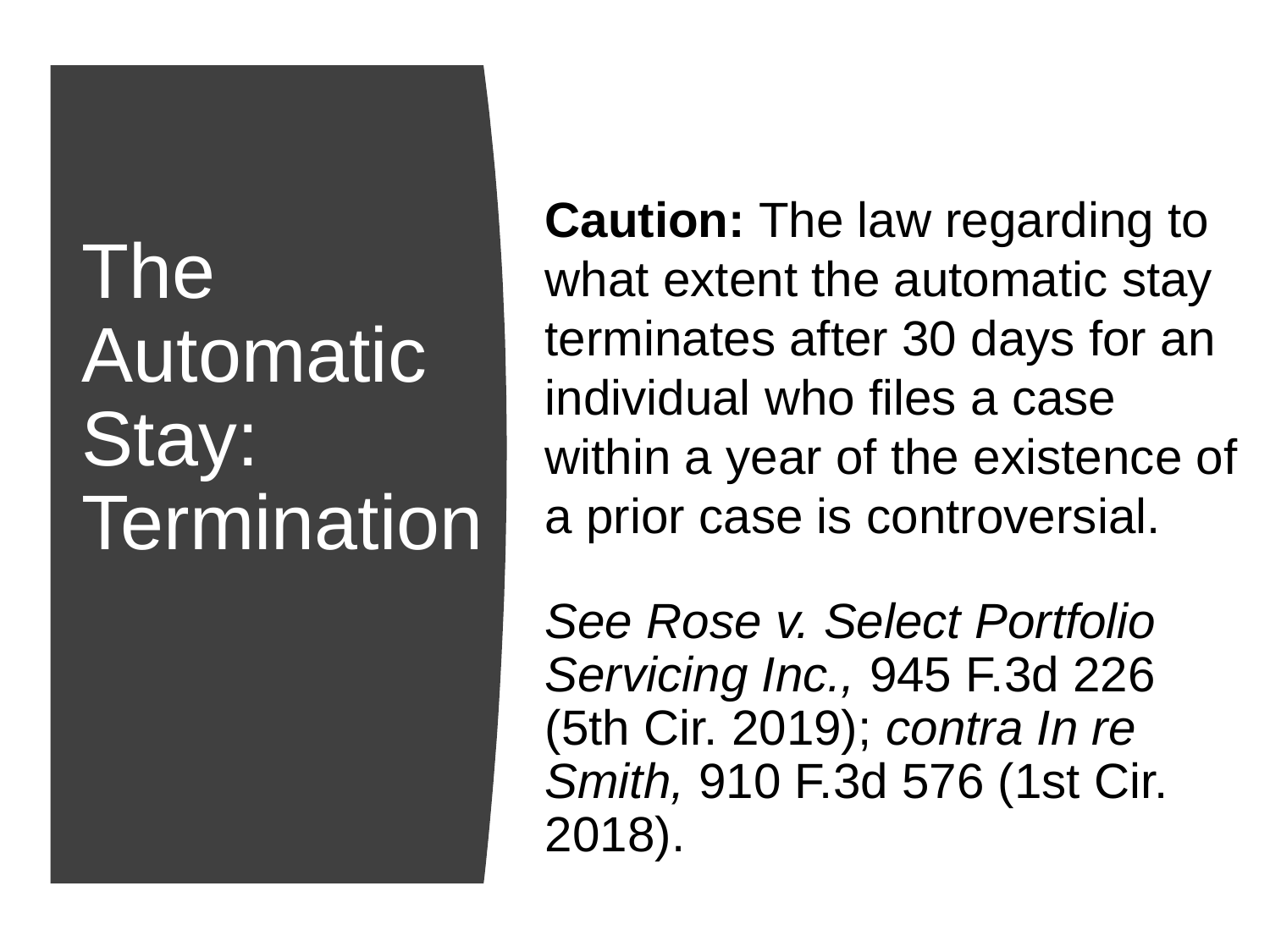

# The Automatic Stay: Termination
Caution: The law regarding to what extent the automatic stay terminates after 30 days for an individual who files a case within a year of the existence of a prior case is controversial.

See Rose v. Select Portfolio Servicing Inc., 945 F.3d 226  (5th Cir. 2019); contra In re Smith, 910 F.3d 576 (1st Cir. 2018).